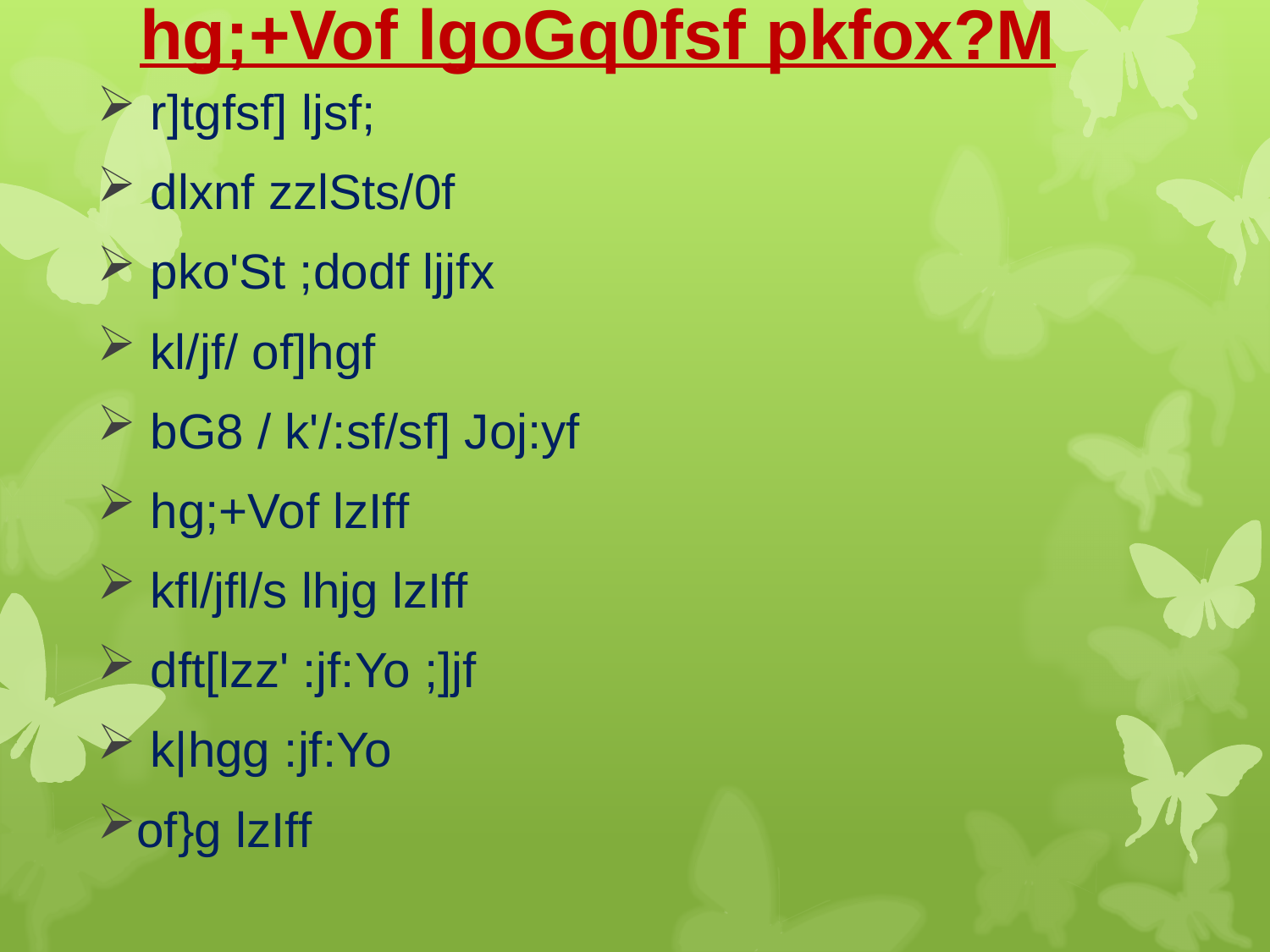

# hg;+Vof lgoGq0fsf pkfox?M
 r]tgfsf] ljsf;
 dlxnf zzlSts/0f
 pko'St ;dodf ljjfx
 kl/jf/ of]hgf
 bG8 / k'/:sf/sf] Joj:yf
 hg;+Vof lzIff
 kfl/jfl/s lhjg lzIff
 dft[lzz' :jf:Yo ;]jf
 k|hgg :jf:Yo
of}g lzIff